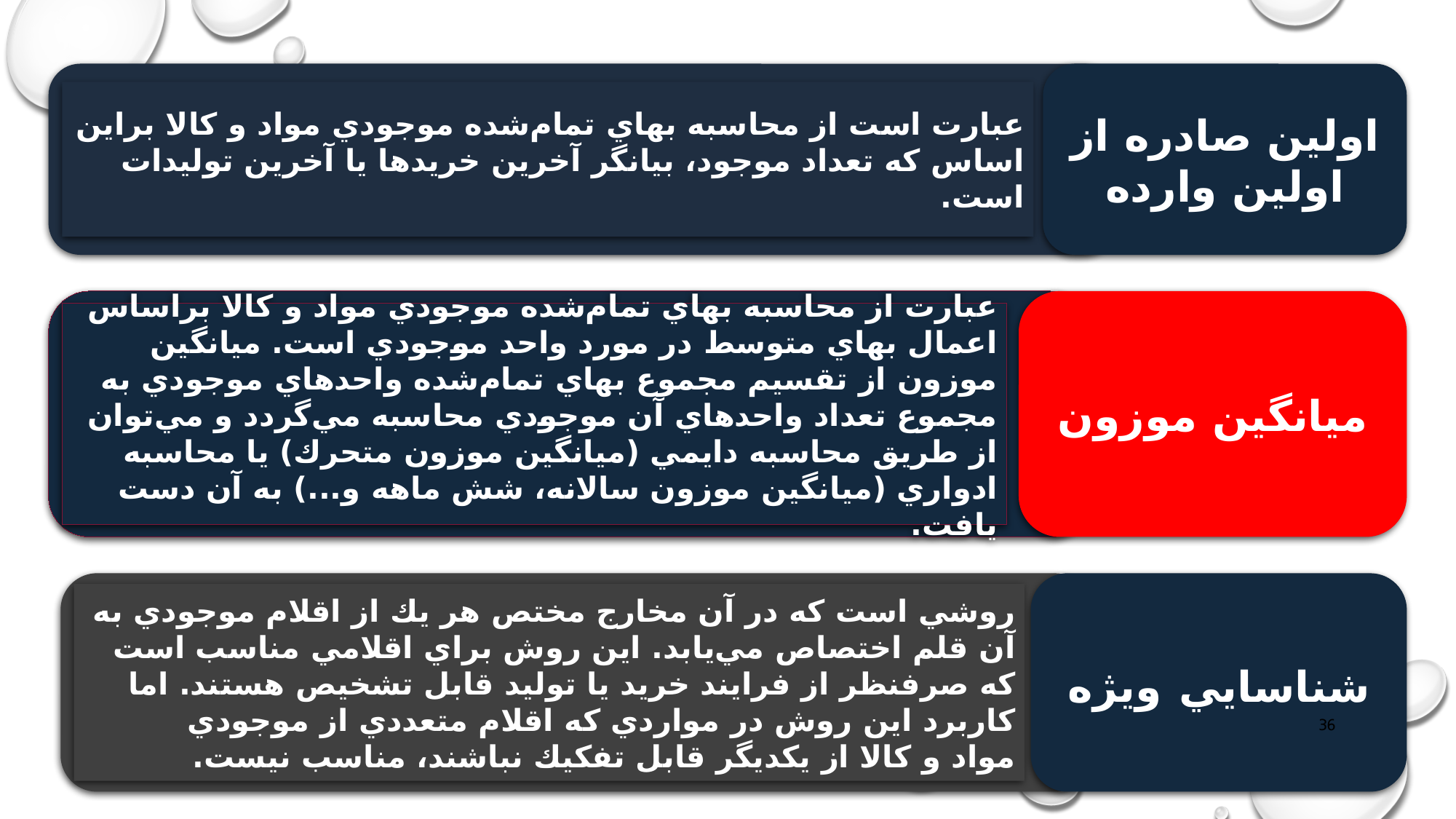

عبارت‌ است‌ از محاسبه‌ بهاي‌ تمام‌شده‌ موجودي‌ مواد و کالا براين‌ اساس‌ كه‌ تعداد موجود، بيانگر آخرين‌ خريدها يا آخرين‌ توليدات‌ است‌.
اولين‌ صادره‌ از اولين‌ وارده‌

عبارت‌ از محاسبه‌ بهاي‌ تمام‌شده‌ موجودي‌ مواد و کالا براساس‌ اعمال‌ بهاي‌ متوسط‌ در مورد واحد موجودي‌ است‌. ميانگين‌ موزون‌ از تقسيم‌ مجموع‌ بهاي‌ تمام‌شده‌ واحدهاي‌ موجودي‌ به‌ مجموع‌ تعداد واحدهاي‌ آن‌ موجودي‌ محاسبه‌ مي‌گردد و مي‌توان‌ از طريق‌ محاسبه‌ دايمي‌ (ميانگين‌ موزون‌ متحرك‌) يا محاسبه‌ ادواري‌ (ميانگين‌ موزون‌ سالانه‌، شش‌ ماهه‌ و...) به‌ آن‌ دست‌ يافت‌.
ميانگين‌ موزون‌

روشي‌ است‌ كه‌ در آن‌ مخارج‌ مختص‌ هر يك‌ از اقلام‌ موجودي‌ به‌ آن‌ قلم‌ اختصاص‌ مي‌يابد. اين‌ روش‌ براي‌ اقلامي‌ مناسب‌ است‌ كه‌ صرفنظر از فرايند خريد يا توليد قابل‌ تشخيص‌ هستند. اما كاربرد اين‌ روش‌ در مواردي‌ كه‌ اقلام‌ متعددي‌ از موجودي‌ مواد و کالا از يكديگر قابل‌ تفكيك‌ نباشند، مناسب‌ نيست‌.
شناسايي‌ ويژه‌
36